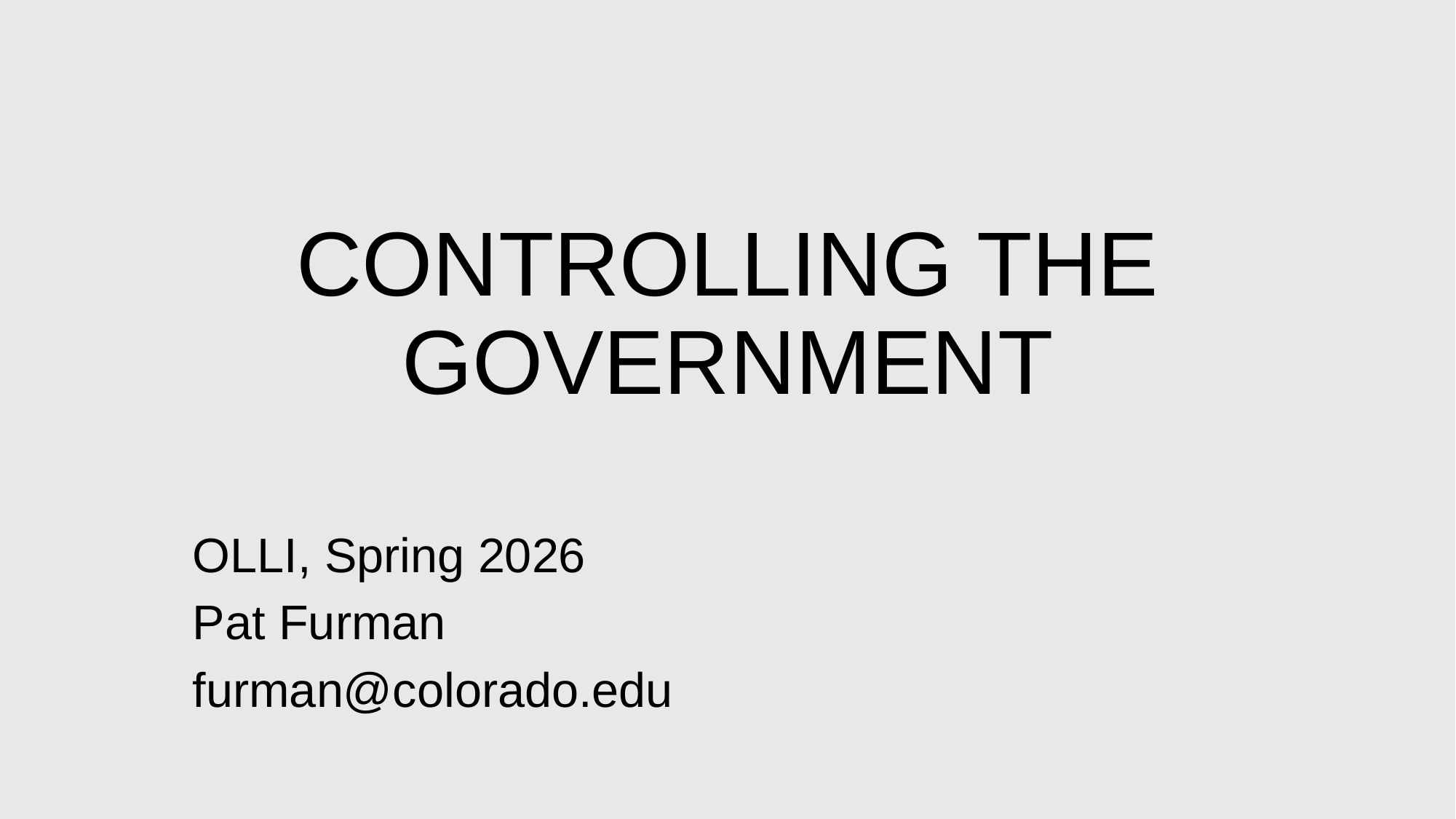

# CONTROLLING THE GOVERNMENT
OLLI, Spring 2026
Pat Furman
furman@colorado.edu